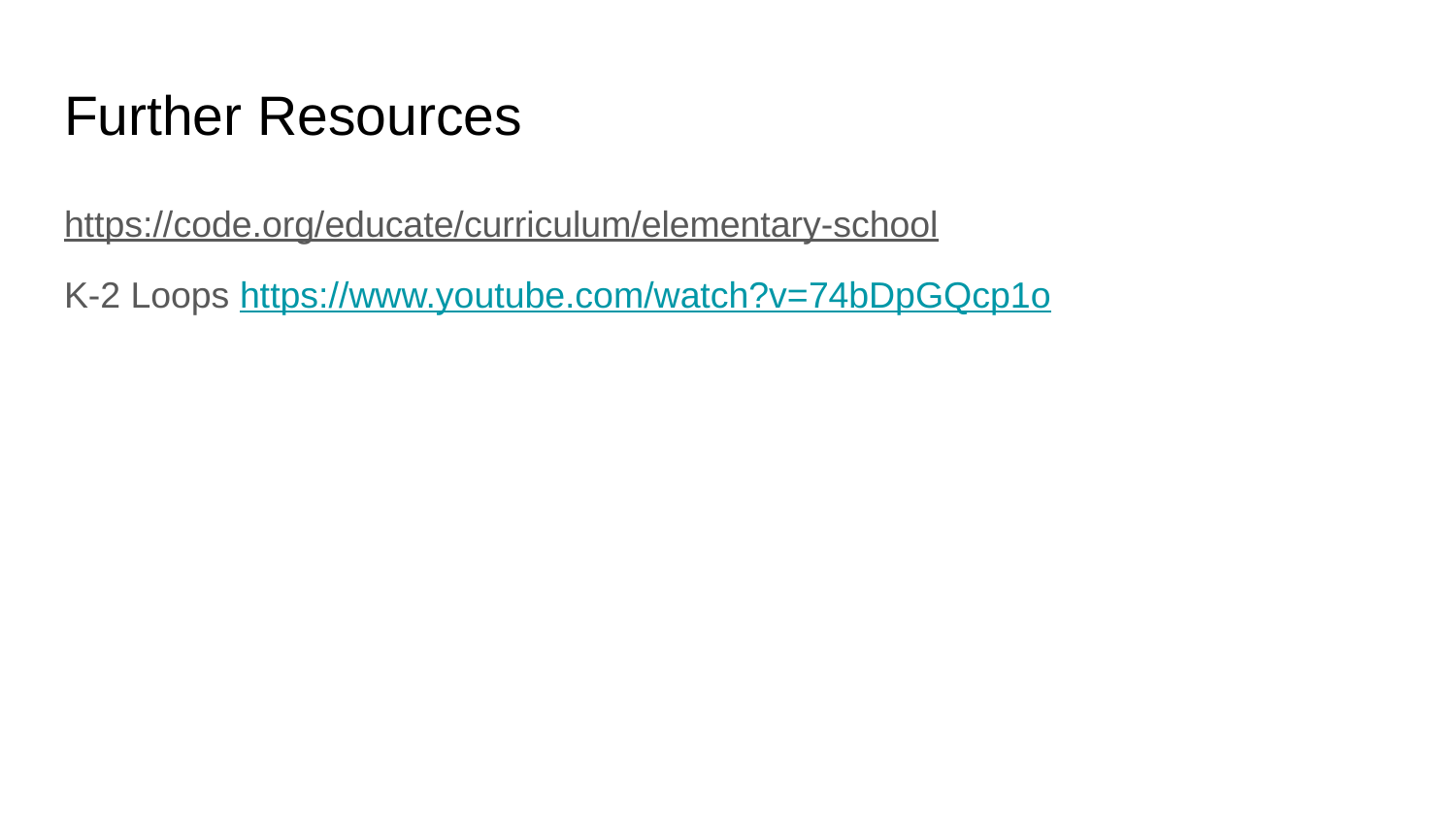

# Further Resources
https://code.org/educate/curriculum/elementary-school
K-2 Loops https://www.youtube.com/watch?v=74bDpGQcp1o